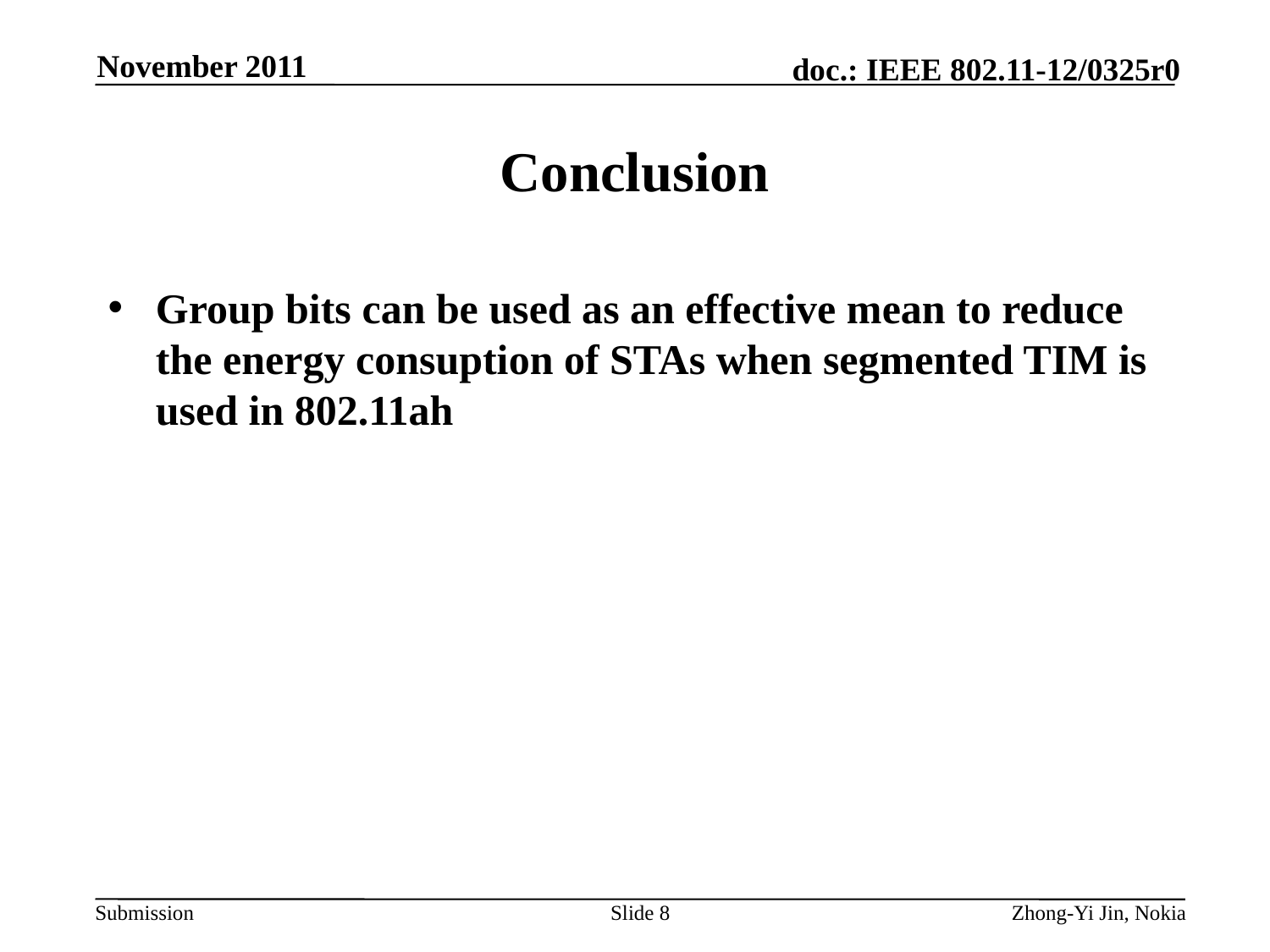

November 2011
# Conclusion
Group bits can be used as an effective mean to reduce the energy consuption of STAs when segmented TIM is used in 802.11ah
Slide 8
Zhong-Yi Jin, Nokia